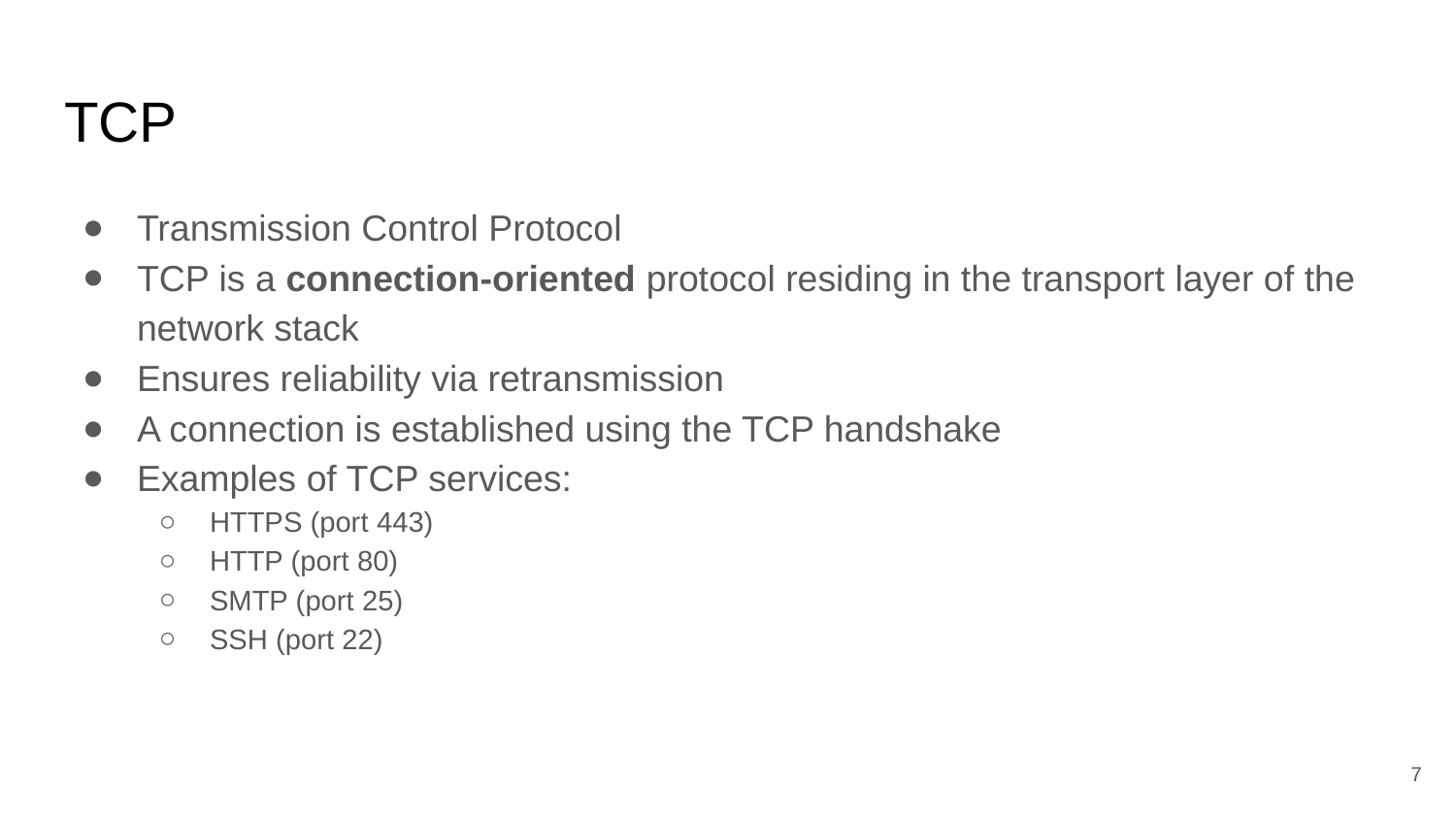

# TCP
Transmission Control Protocol
TCP is a connection-oriented protocol residing in the transport layer of the network stack
Ensures reliability via retransmission
A connection is established using the TCP handshake
Examples of TCP services:
HTTPS (port 443)
HTTP (port 80)
SMTP (port 25)
SSH (port 22)
7